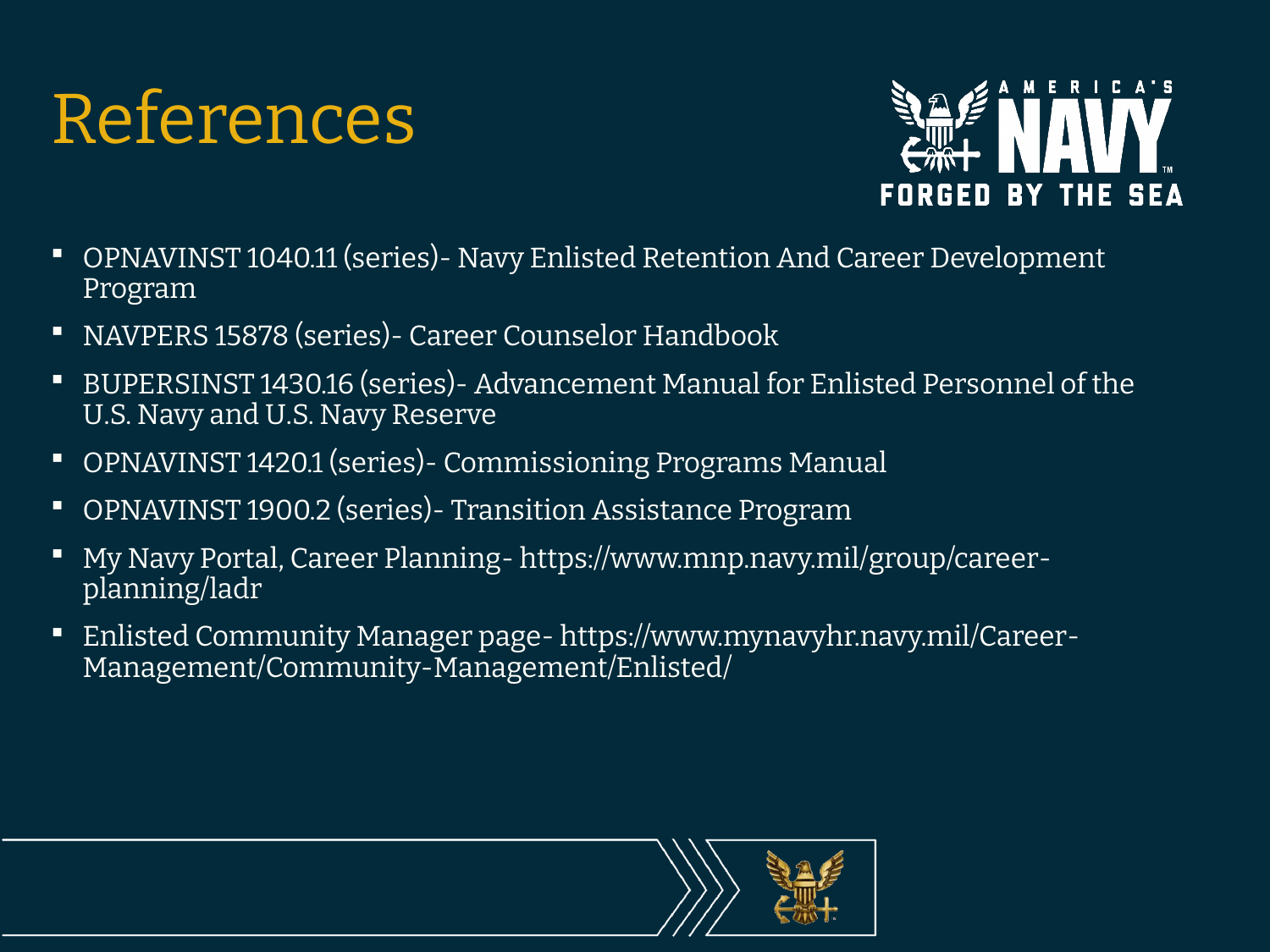

# References
OPNAVINST 1040.11 (series)- Navy Enlisted Retention And Career Development Program
NAVPERS 15878 (series)- Career Counselor Handbook
BUPERSINST 1430.16 (series)- Advancement Manual for Enlisted Personnel of the U.S. Navy and U.S. Navy Reserve
OPNAVINST 1420.1 (series)- Commissioning Programs Manual
OPNAVINST 1900.2 (series)- Transition Assistance Program
My Navy Portal, Career Planning- https://www.mnp.navy.mil/group/career-planning/ladr
Enlisted Community Manager page- https://www.mynavyhr.navy.mil/Career-Management/Community-Management/Enlisted/